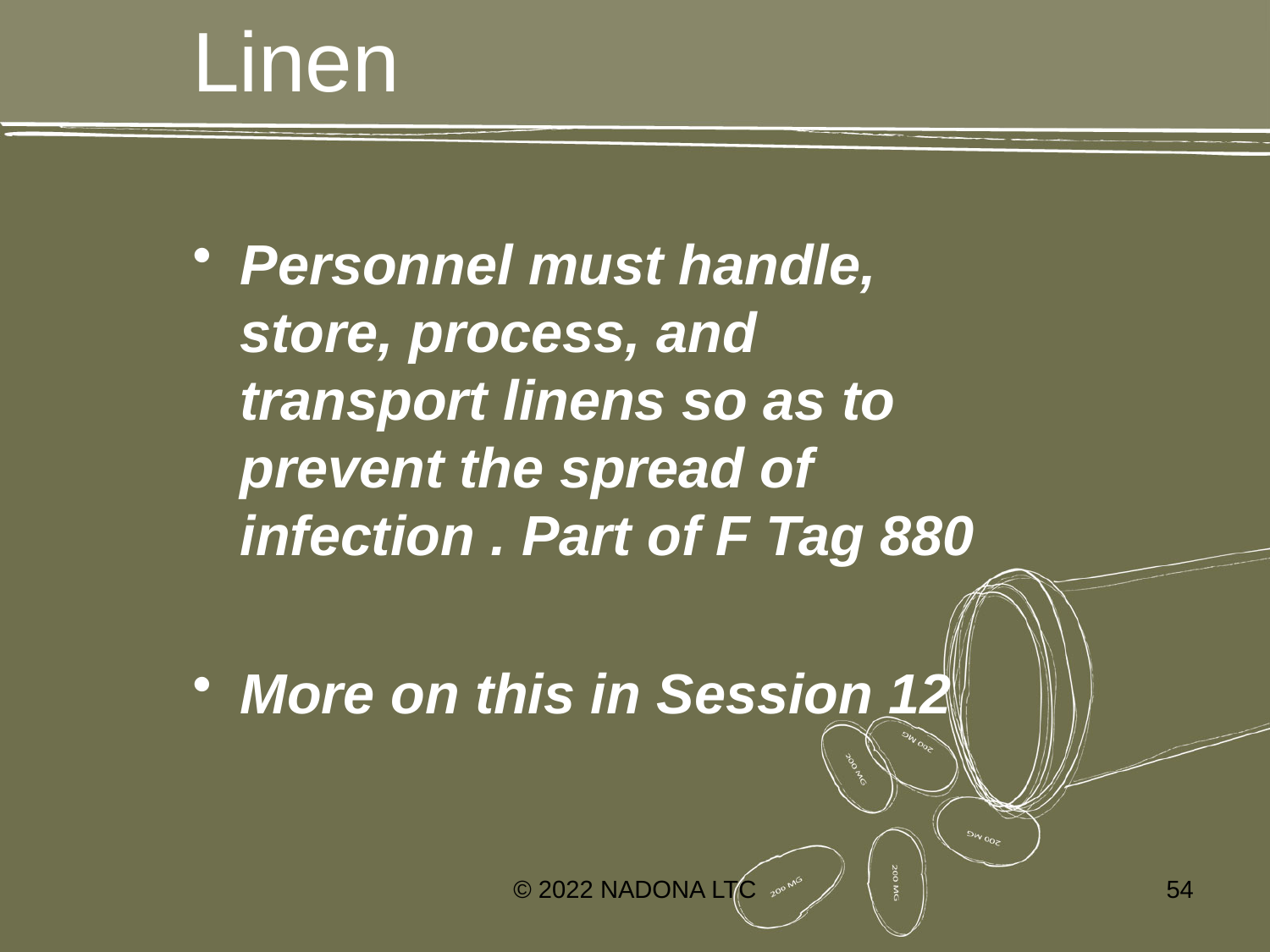

# Linen
Personnel must handle, store, process, and transport linens so as to prevent the spread of infection . Part of F Tag 880

More on this in Session 12
© 2022 NADONA LTC
54